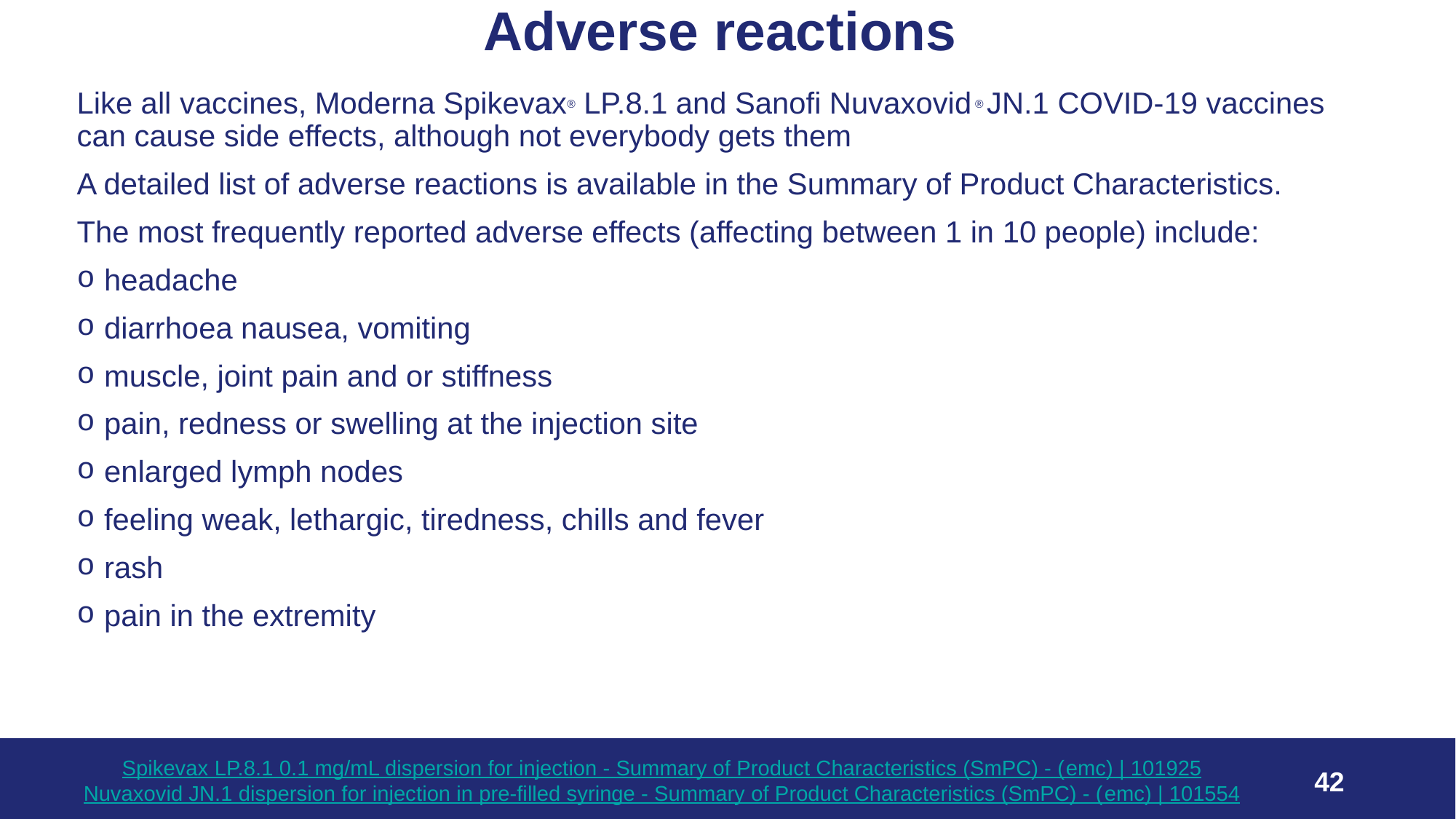

# Adverse reactions
Like all vaccines, Moderna Spikevax® LP.8.1 and Sanofi Nuvaxovid ® JN.1 COVID-19 vaccines can cause side effects, although not everybody gets them
A detailed list of adverse reactions is available in the Summary of Product Characteristics.
The most frequently reported adverse effects (affecting between 1 in 10 people) include:
headache
diarrhoea nausea, vomiting
muscle, joint pain and or stiffness
pain, redness or swelling at the injection site
enlarged lymph nodes
feeling weak, lethargic, tiredness, chills and fever
rash
pain in the extremity

Spikevax LP.8.1 0.1 mg/mL dispersion for injection - Summary of Product Characteristics (SmPC) - (emc) | 101925
Nuvaxovid JN.1 dispersion for injection in pre-filled syringe - Summary of Product Characteristics (SmPC) - (emc) | 101554
42